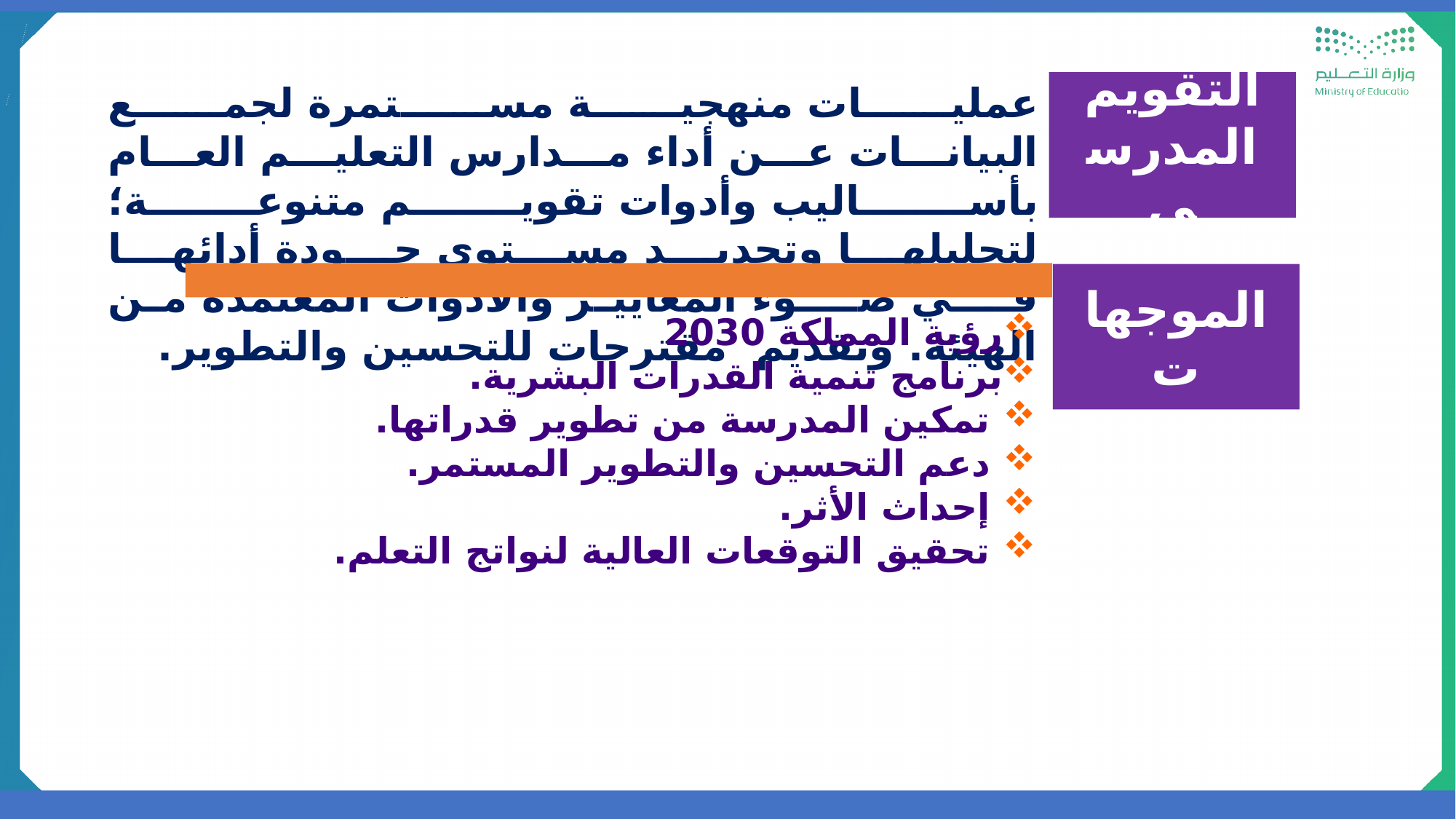

عمليـــات منهجيـــة مســـتمرة لجمـــع البيانـــات عـــن أداء مـــدارس التعليـــم العـــام بأســـاليب وأدوات تقويـــم متنوعـــة؛ لتحليلهـــا وتحديـــد مســـتوى جـــودة أدائهـــا فـــي ضـــوء المعايير والأدوات المعتمدة من الهيئة. وتقديم  مقترحات للتحسين والتطوير.
التقويم المدرسي

الموجهات
رؤية المملكة 2030
برنامج تنمية القدرات البشرية.
 تمكين المدرسة من تطوير قدراتها.
 دعم التحسين والتطوير المستمر.
 إحداث الأثر.
 تحقيق التوقعات العالية لنواتج التعلم.